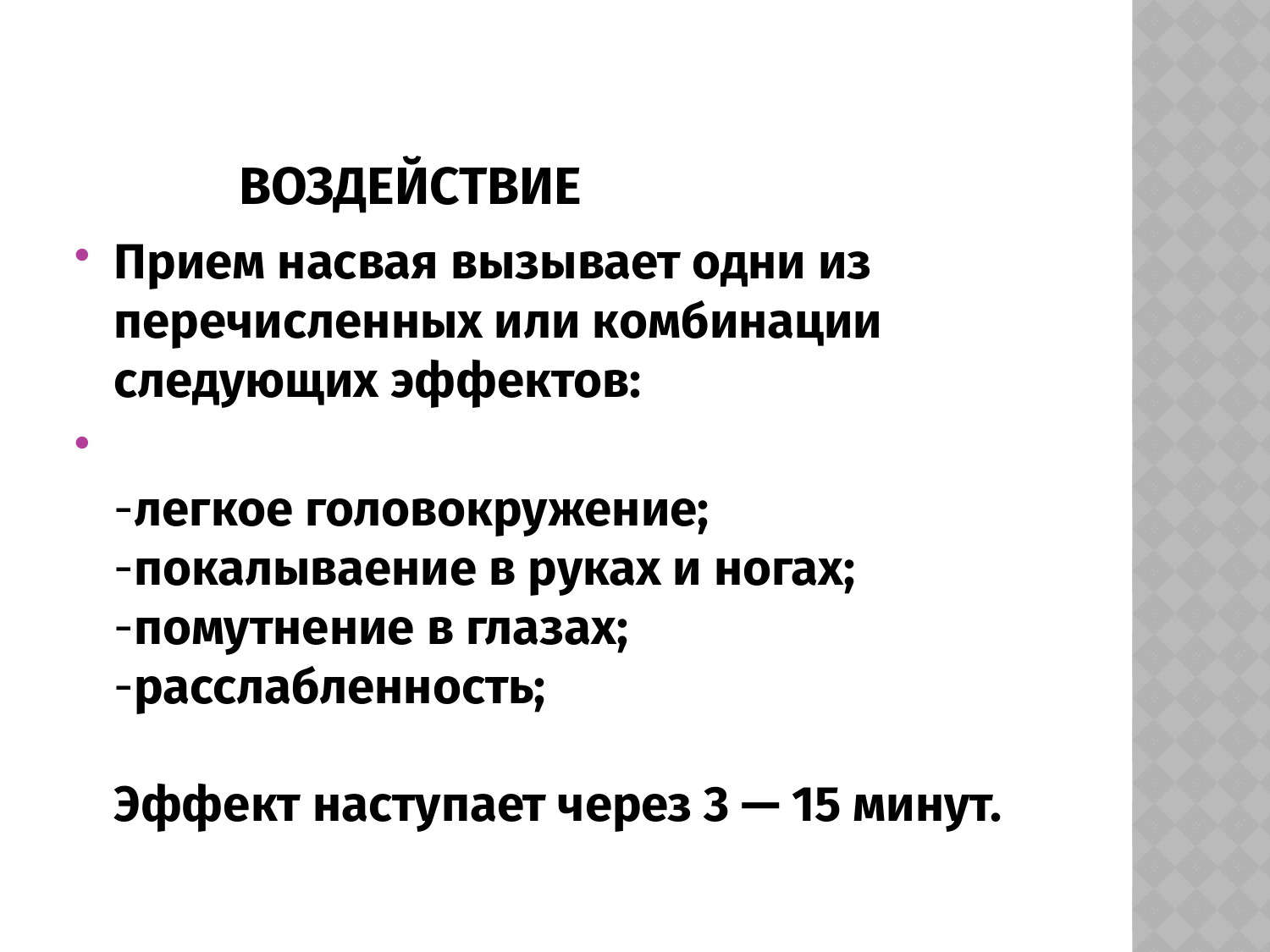

# Воздействие
Прием насвая вызывает одни из перечисленных или комбинации следующих эффектов:
-легкое головокружение;
-покалываение в руках и ногах;
-помутнение в глазах;
-расслабленность;
 
Эффект наступает через 3 — 15 минут.